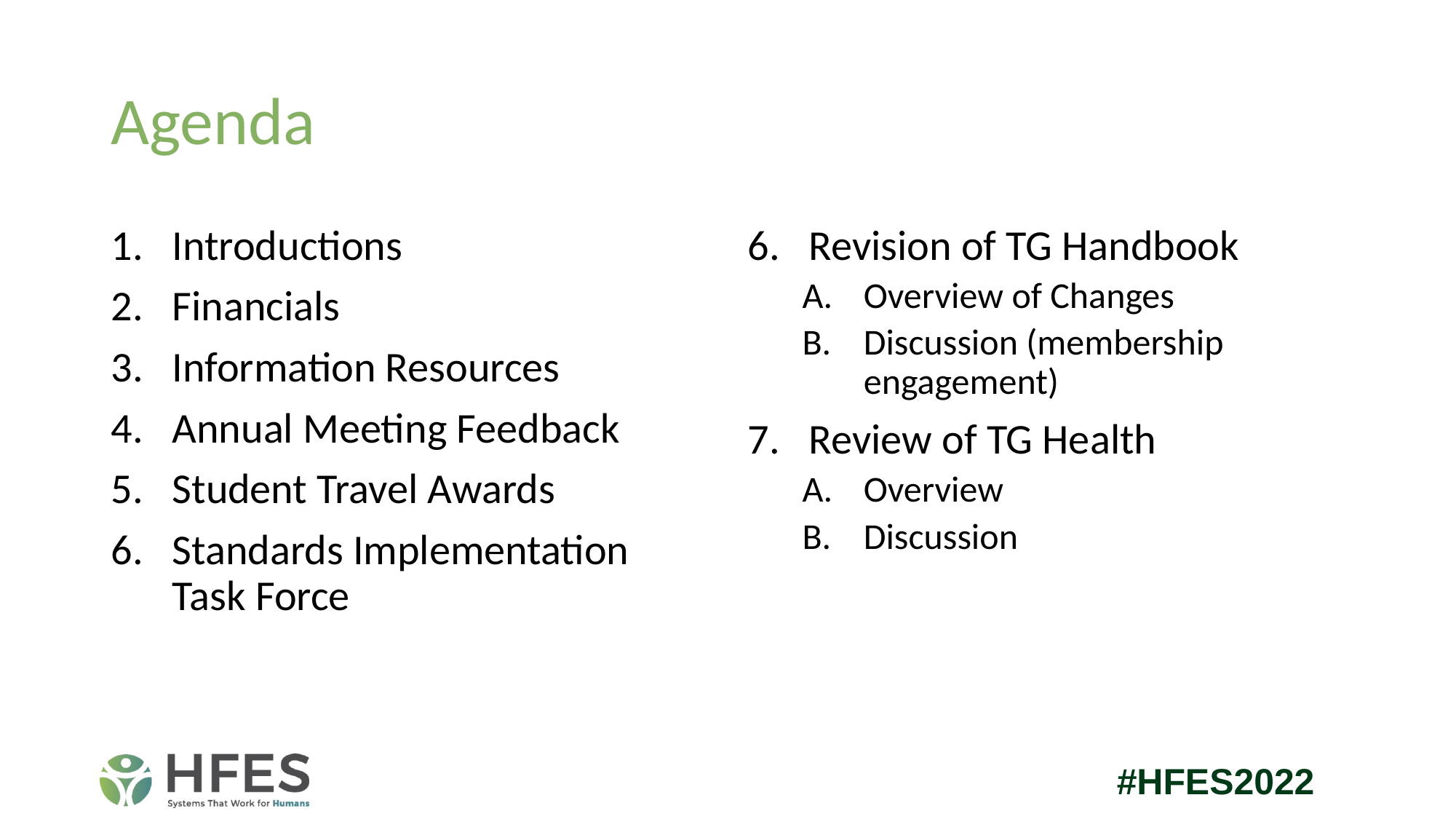

# Agenda
Introductions
Financials
Information Resources
Annual Meeting Feedback
Student Travel Awards
Standards Implementation Task Force

Revision of TG Handbook
Overview of Changes
Discussion (membership engagement)
Review of TG Health
Overview
Discussion

#HFES2022